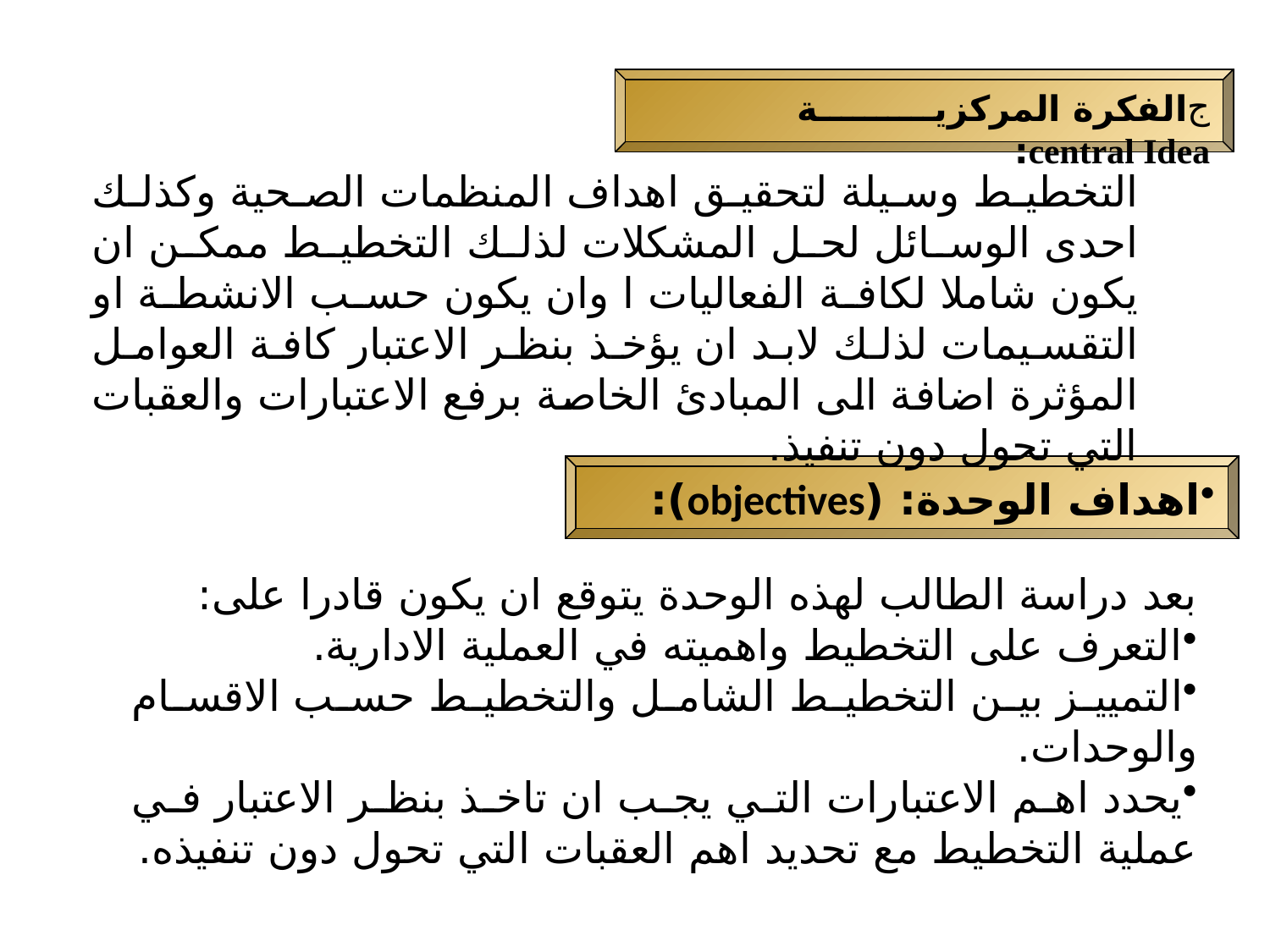

الفكرة المركزية central Idea:

التخطيط وسيلة لتحقيق اهداف المنظمات الصحية وكذلك احدى الوسائل لحل المشكلات لذلك التخطيط ممكن ان يكون شاملا لكافة الفعاليات ا وان يكون حسب الانشطة او التقسيمات لذلك لابد ان يؤخذ بنظر الاعتبار كافة العوامل المؤثرة اضافة الى المبادئ الخاصة برفع الاعتبارات والعقبات التي تحول دون تنفيذ.
اهداف الوحدة: (objectives):

بعد دراسة الطالب لهذه الوحدة يتوقع ان يكون قادرا على:
التعرف على التخطيط واهميته في العملية الادارية.
التمييز بين التخطيط الشامل والتخطيط حسب الاقسام والوحدات.
يحدد اهم الاعتبارات التي يجب ان تاخذ بنظر الاعتبار في عملية التخطيط مع تحديد اهم العقبات التي تحول دون تنفيذه.